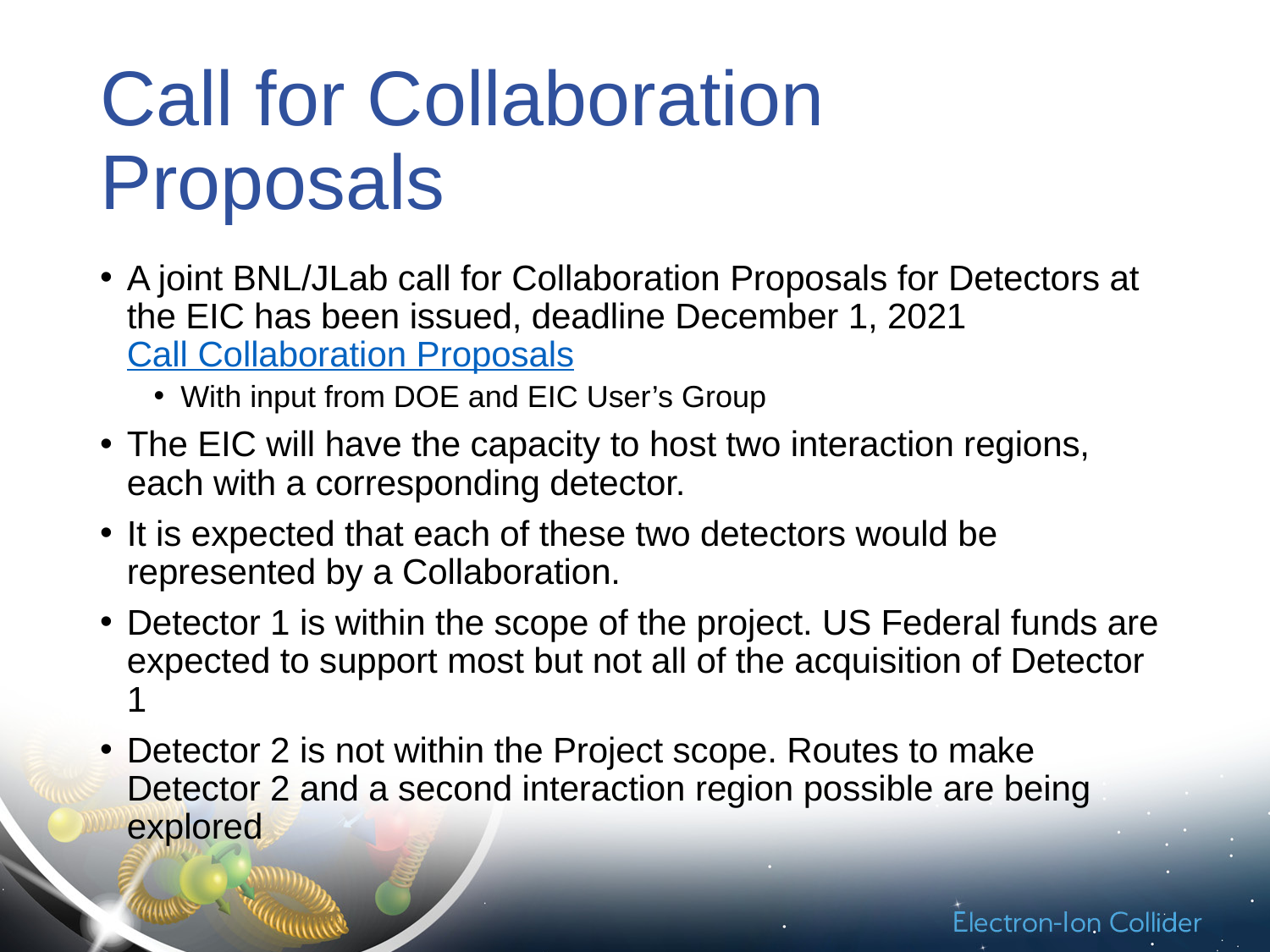

# Call for Collaboration Proposals
A joint BNL/JLab call for Collaboration Proposals for Detectors at the EIC has been issued, deadline December 1, 2021 Call Collaboration Proposals
With input from DOE and EIC User’s Group
The EIC will have the capacity to host two interaction regions, each with a corresponding detector.
It is expected that each of these two detectors would be represented by a Collaboration.
Detector 1 is within the scope of the project. US Federal funds are expected to support most but not all of the acquisition of Detector 1
Detector 2 is not within the Project scope. Routes to make Detector 2 and a second interaction region possible are being explored